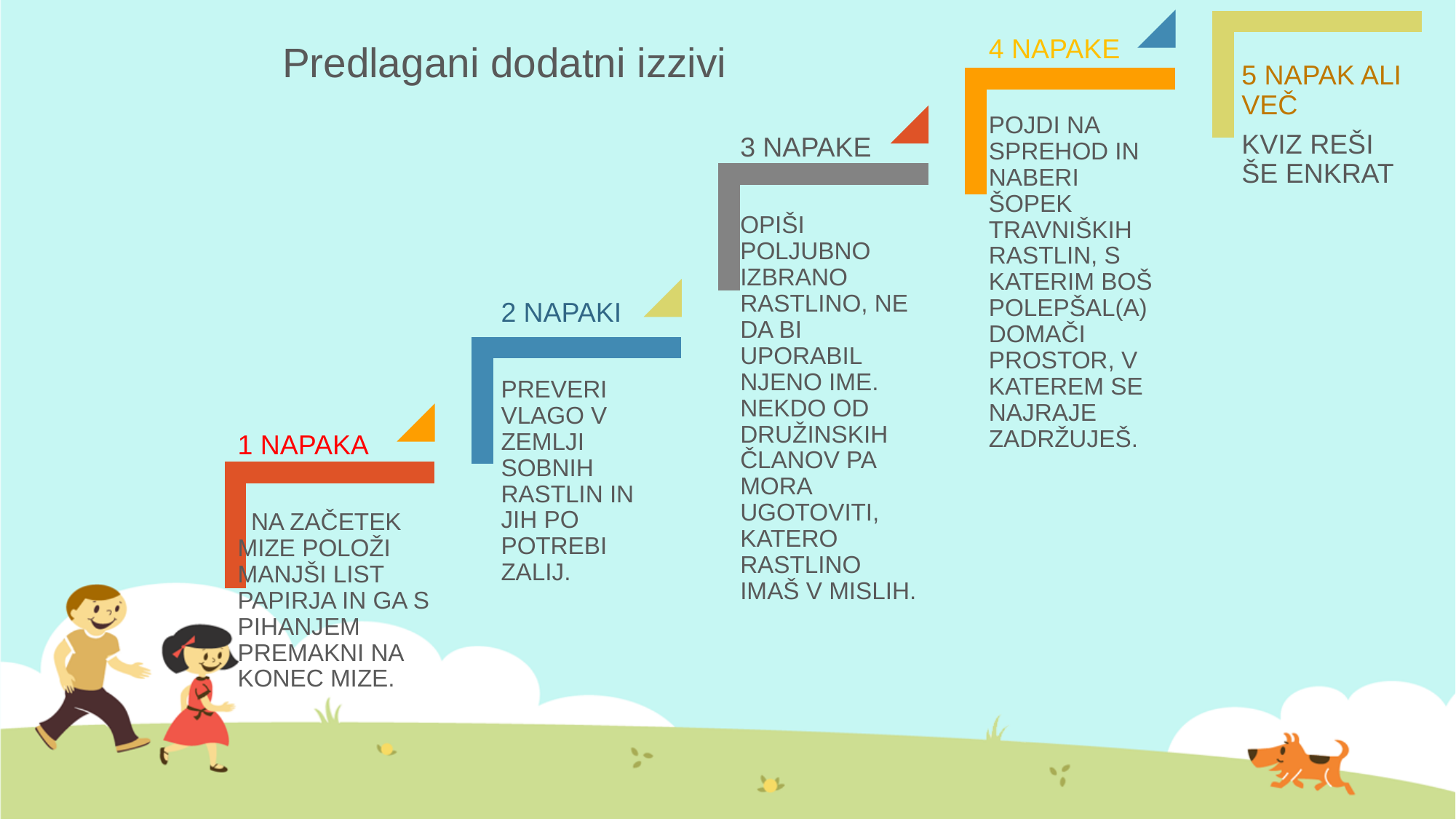

1 NAPAKA

  NA ZAČETEK MIZE POLOŽI MANJŠI LIST PAPIRJA IN GA S PIHANJEM PREMAKNI NA KONEC MIZE.
2 NAPAKI

PREVERI VLAGO V ZEMLJI SOBNIH RASTLIN IN JIH PO POTREBI ZALIJ.
3 NAPAKE

OPIŠI POLJUBNO IZBRANO RASTLINO, NE DA BI UPORABIL NJENO IME. NEKDO OD DRUŽINSKIH ČLANOV PA MORA UGOTOVITI, KATERO RASTLINO IMAŠ V MISLIH.
4 NAPAKE

POJDI NA SPREHOD IN NABERI ŠOPEK TRAVNIŠKIH RASTLIN, S KATERIM BOŠ POLEPŠAL(A) DOMAČI PROSTOR, V KATEREM SE NAJRAJE ZADRŽUJEŠ.

5 NAPAK ALI VEČ
KVIZ REŠI ŠE ENKRAT
# Predlagani dodatni izzivi